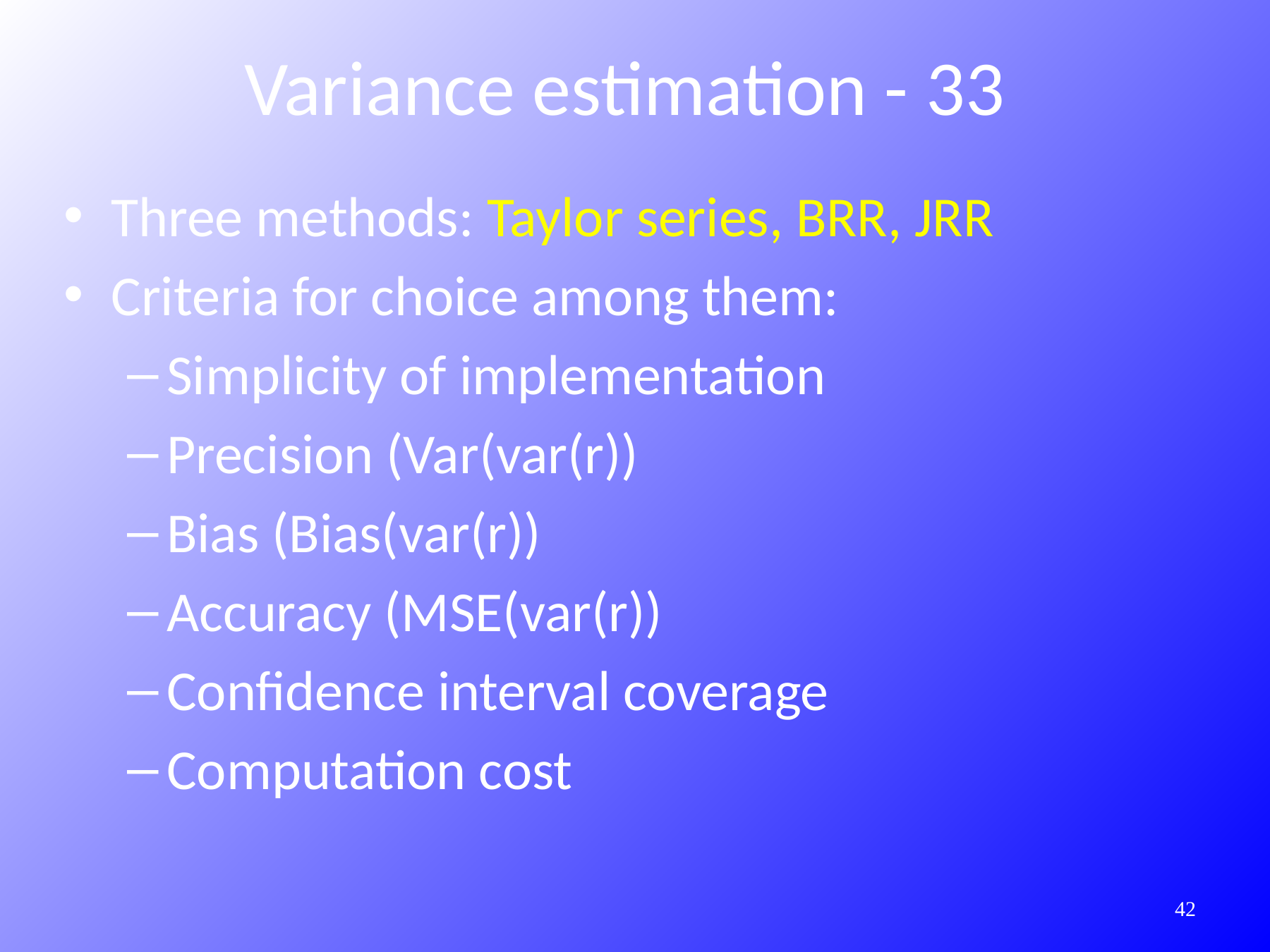

Variance estimation - 33
Three methods: Taylor series, BRR, JRR
Criteria for choice among them:
Simplicity of implementation
Precision (Var(var(r))
Bias (Bias(var(r))
Accuracy (MSE(var(r))
Confidence interval coverage
Computation cost
42